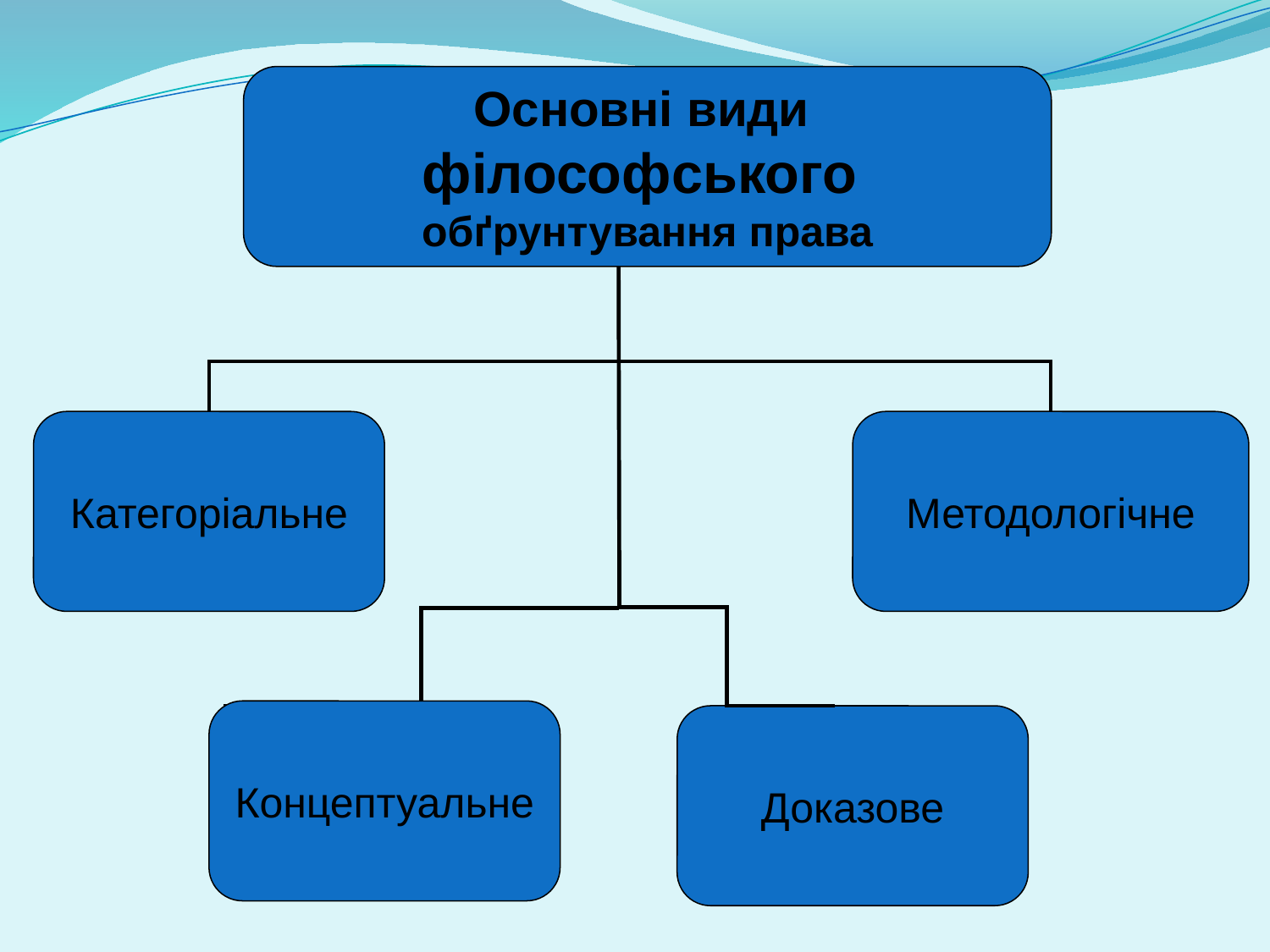

Основні види
філософського
обґрунтування права
Категоріальне
Методологічне

Концептуальне

Доказове